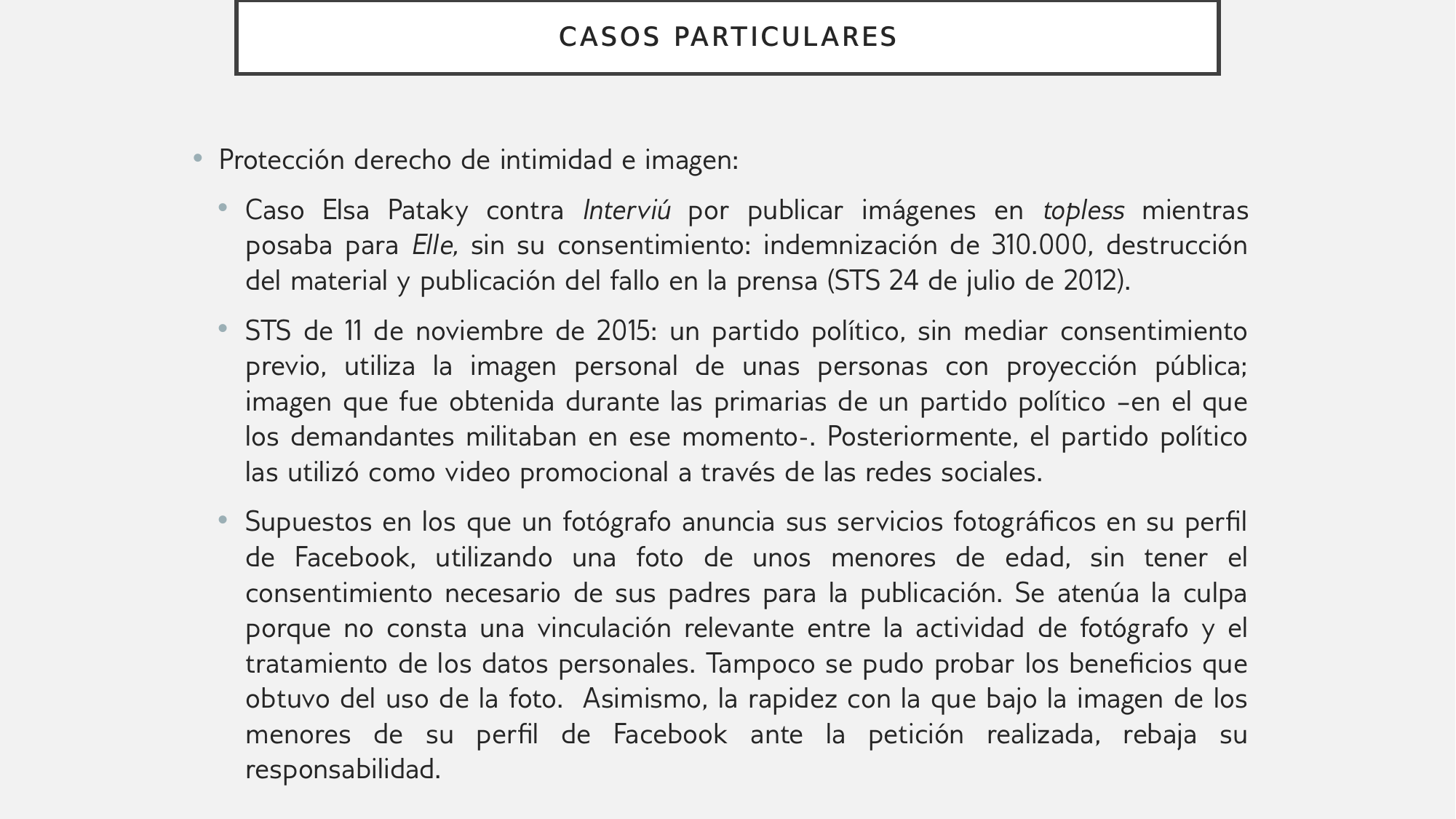

# CASOS PARTICULARES
Protección derecho de intimidad e imagen:
Caso Elsa Pataky contra Interviú por publicar imágenes en topless mientras posaba para Elle, sin su consentimiento: indemnización de 310.000, destrucción del material y publicación del fallo en la prensa (STS 24 de julio de 2012).
STS de 11 de noviembre de 2015: un partido político, sin mediar consentimiento previo, utiliza la imagen personal de unas personas con proyección pública; imagen que fue obtenida durante las primarias de un partido político –en el que los demandantes militaban en ese momento-. Posteriormente, el partido político las utilizó como video promocional a través de las redes sociales.
Supuestos en los que un fotógrafo anuncia sus servicios fotográficos en su perfil de Facebook, utilizando una foto de unos menores de edad, sin tener el consentimiento necesario de sus padres para la publicación. Se atenúa la culpa porque no consta una vinculación relevante entre la actividad de fotógrafo y el tratamiento de los datos personales. Tampoco se pudo probar los beneficios que obtuvo del uso de la foto.  Asimismo, la rapidez con la que bajo la imagen de los menores de su perfil de Facebook ante la petición realizada, rebaja su responsabilidad.